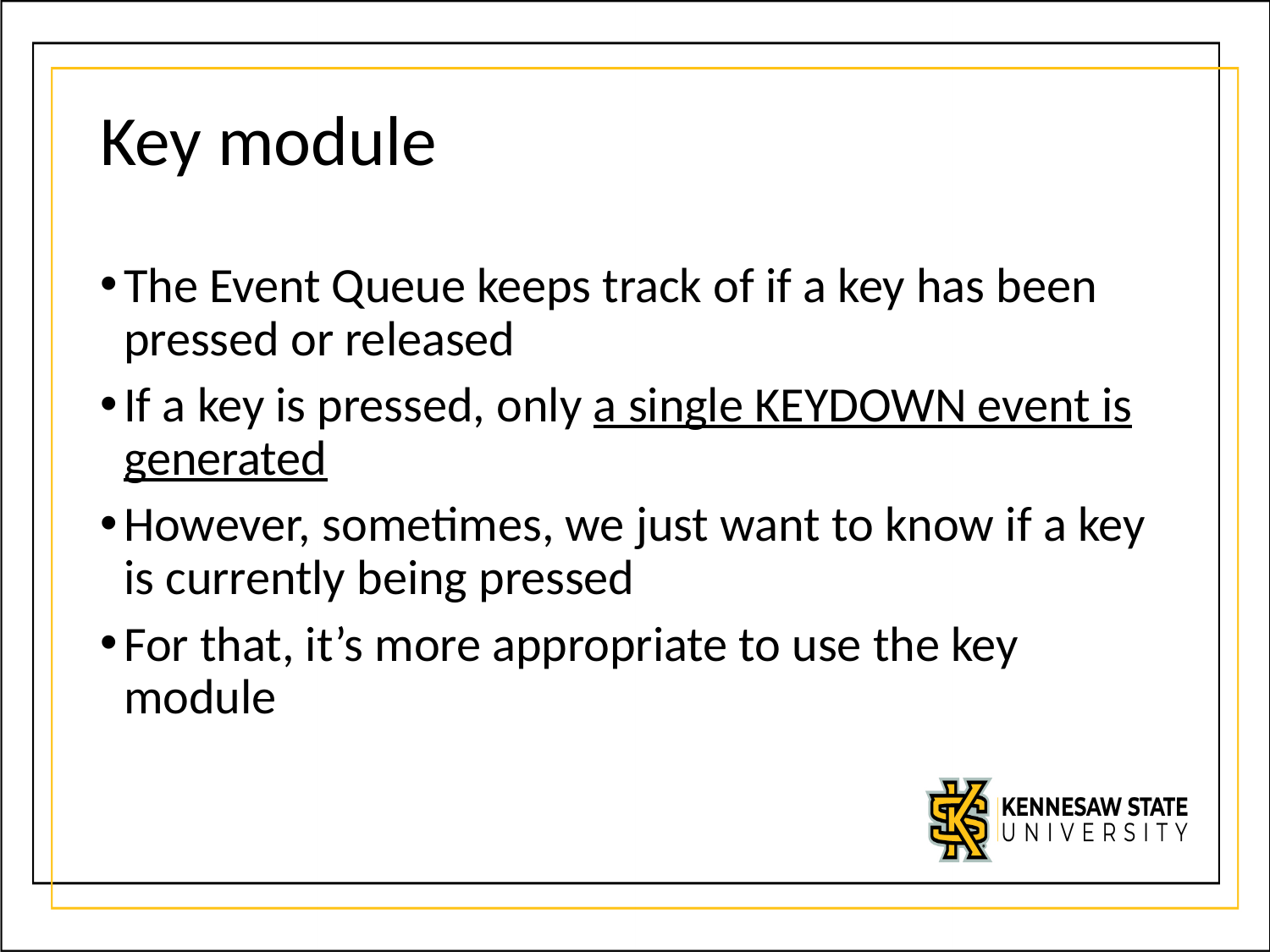

# Key module
The Event Queue keeps track of if a key has been pressed or released
If a key is pressed, only a single KEYDOWN event is generated
However, sometimes, we just want to know if a key is currently being pressed
For that, it’s more appropriate to use the key module